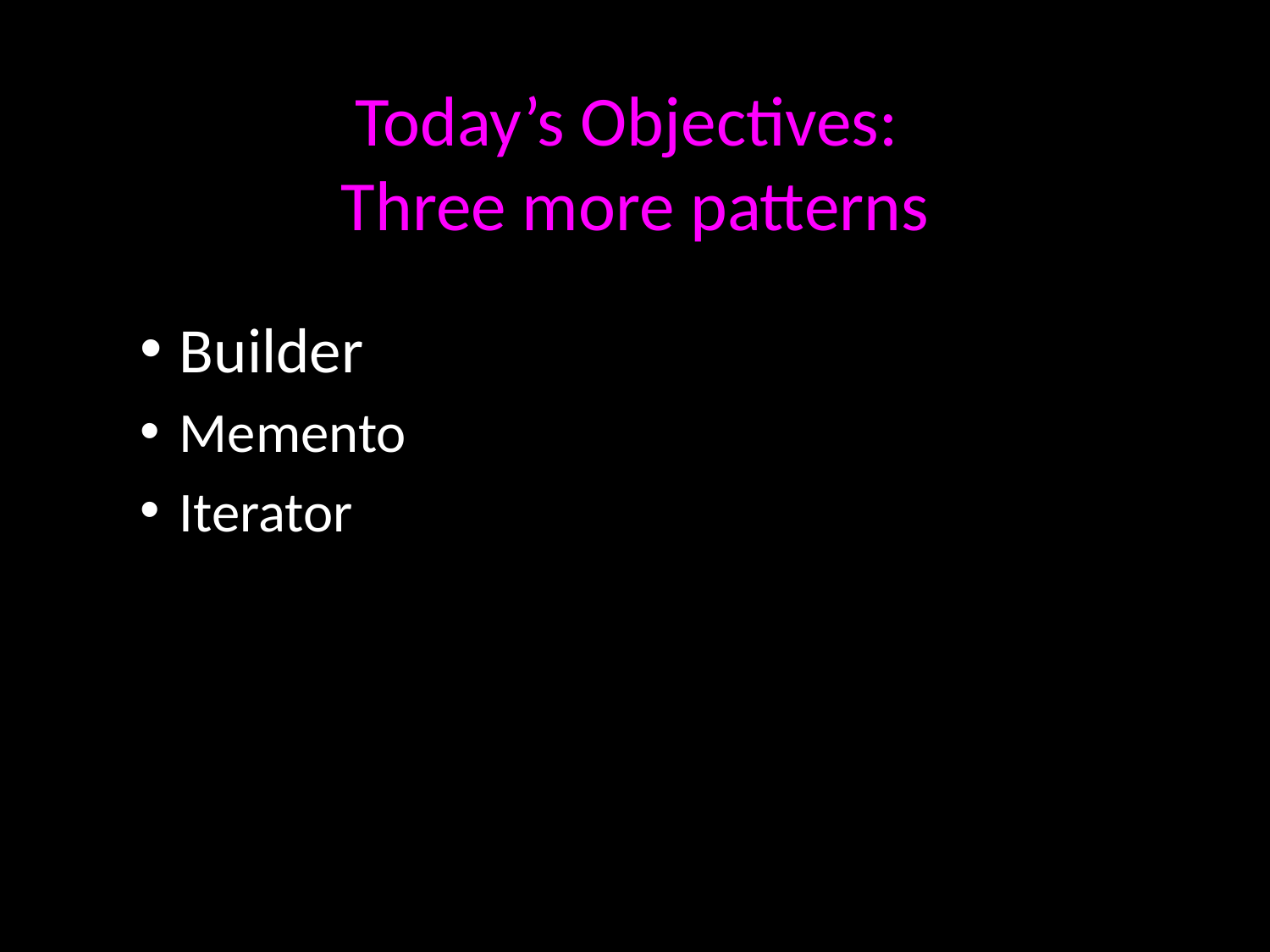

# Today’s Objectives: Three more patterns

Builder
Memento
Iterator